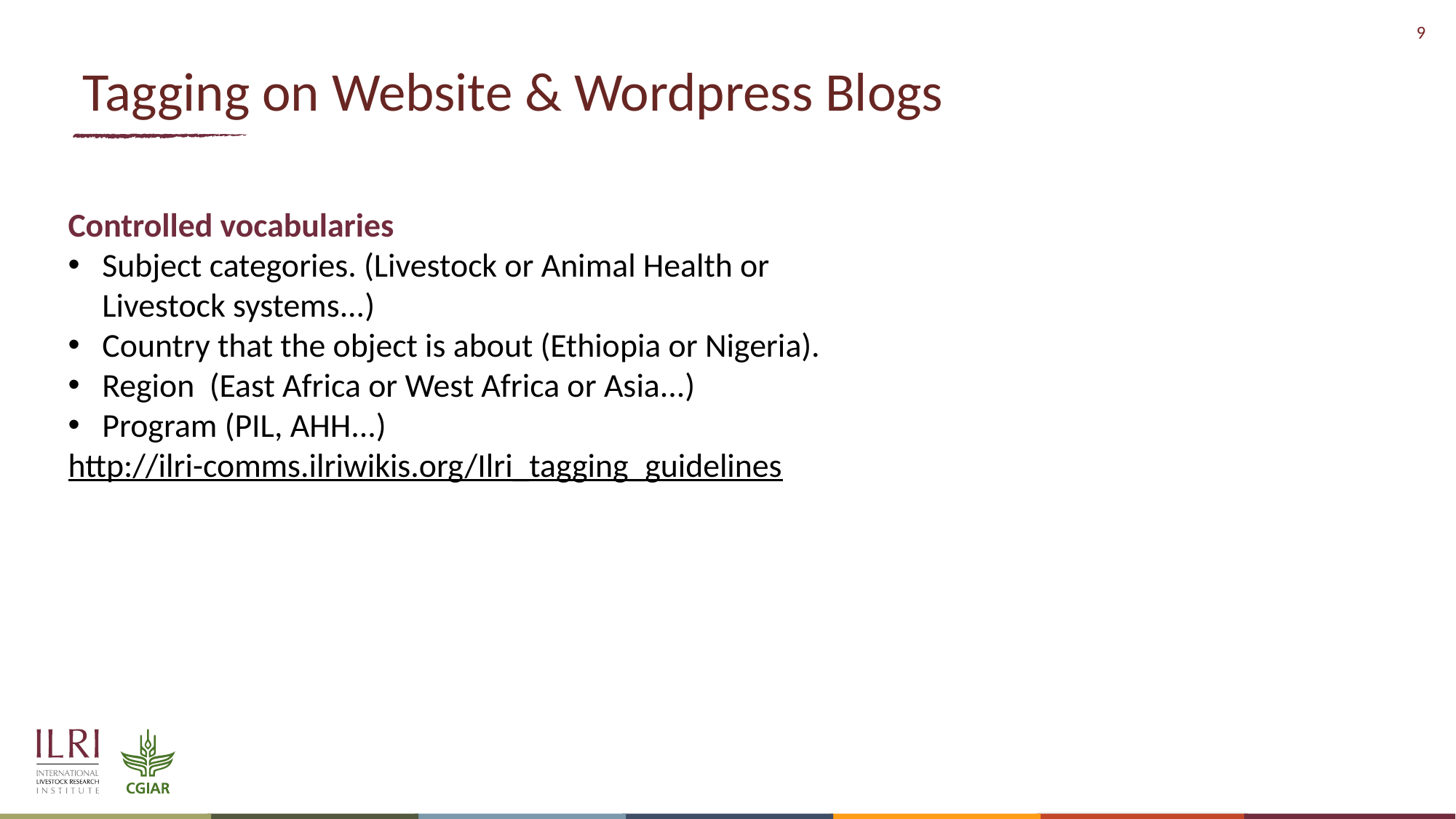

# Tagging on Website & Wordpress Blogs

Controlled vocabularies
Subject categories. (Livestock or Animal Health or Livestock systems...)
Country that the object is about (Ethiopia or Nigeria).
Region  (East Africa or West Africa or Asia...)
Program (PIL, AHH...)
http://ilri-comms.ilriwikis.org/Ilri_tagging_guidelines